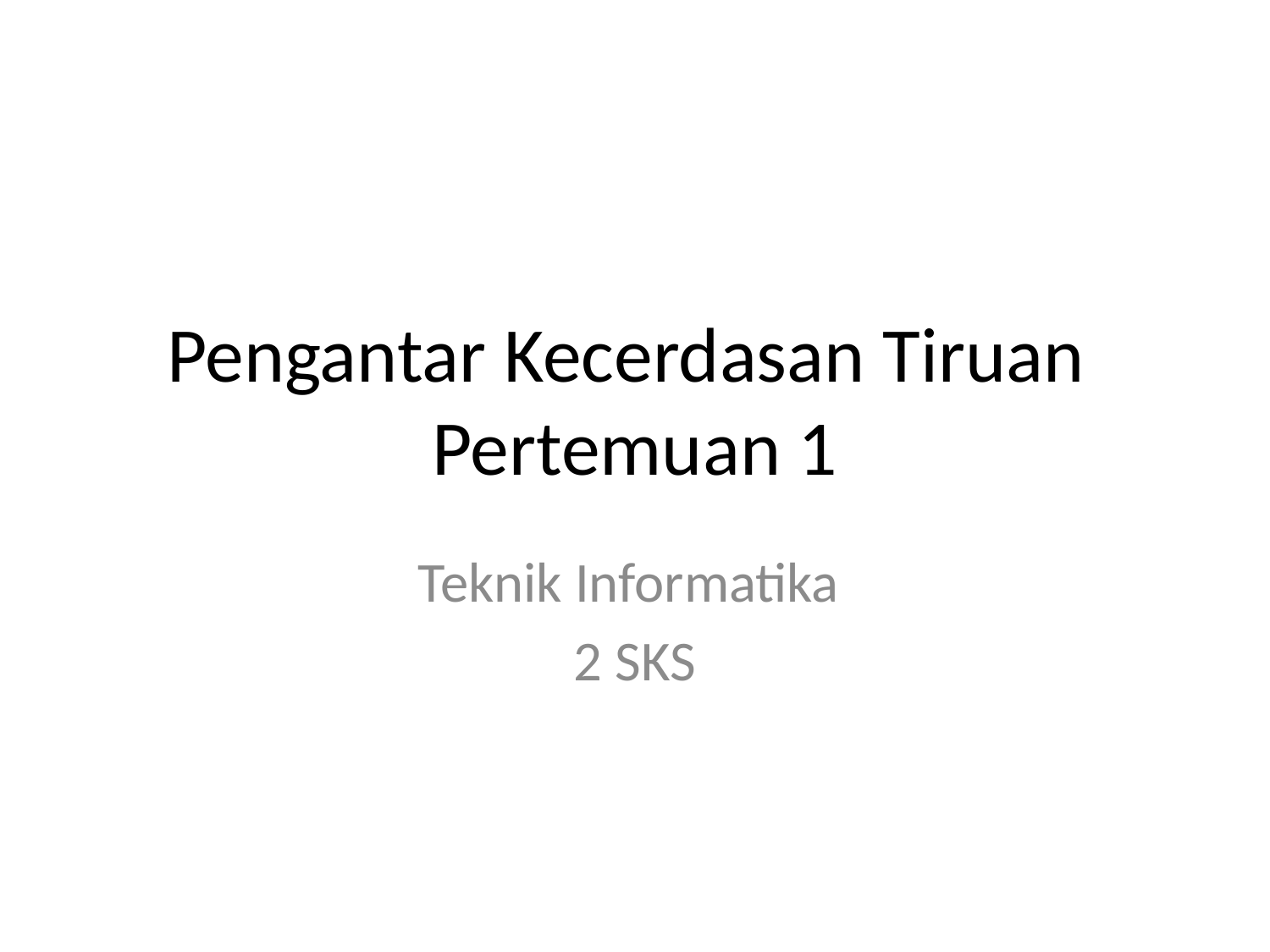

# Pengantar Kecerdasan Tiruan Pertemuan 1
Teknik Informatika
2 SKS